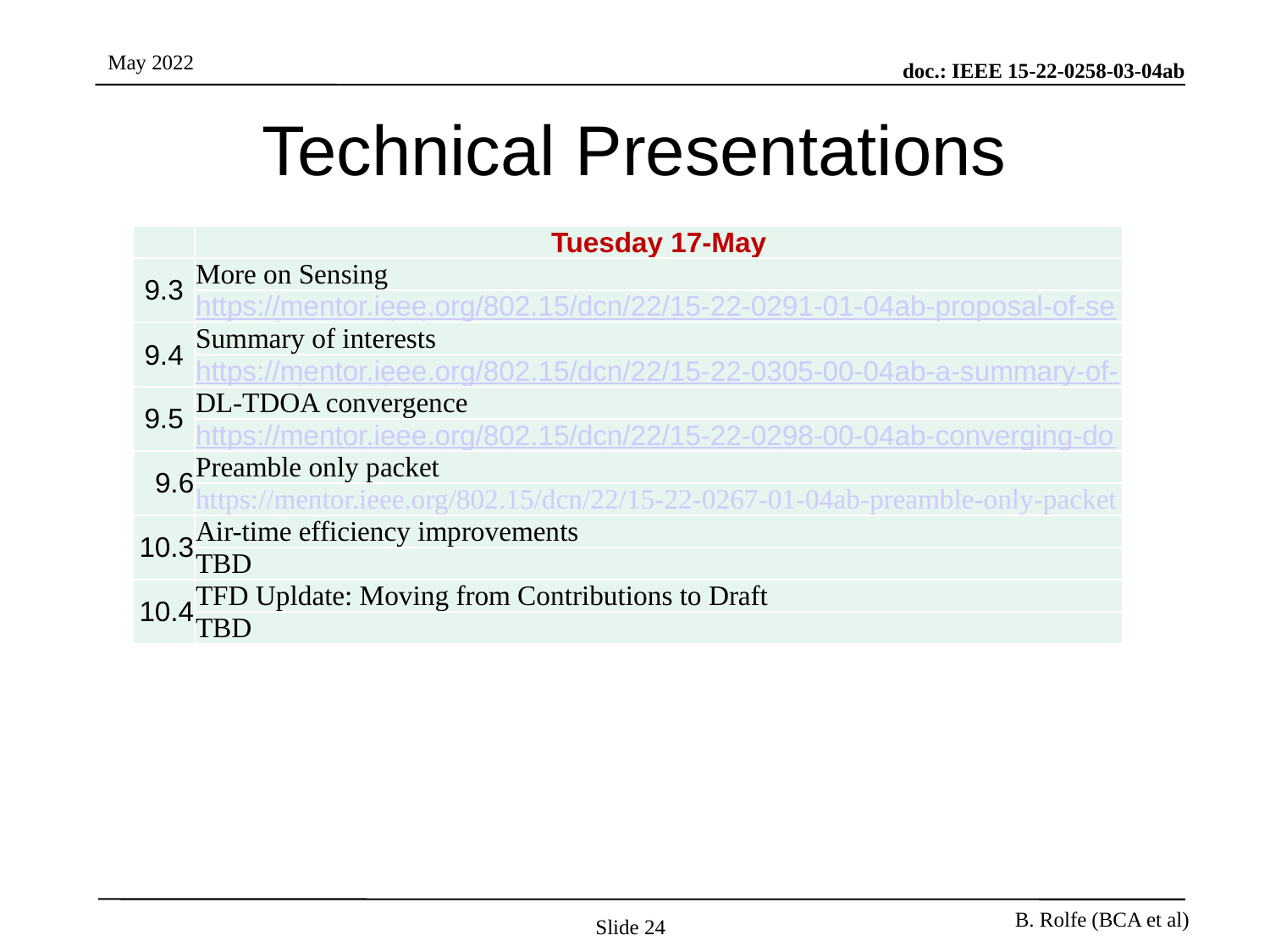

# Technical Presentations
|  | Tuesday 17-May |
| --- | --- |
| 9.3 | More on Sensing |
|  | https://mentor.ieee.org/802.15/dcn/22/15-22-0291-01-04ab-proposal-of-sensing-framework.docx |
| 9.4 | Summary of interests |
|  | https://mentor.ieee.org/802.15/dcn/22/15-22-0305-00-04ab-a-summary-of-proposals-and-interests.pptx |
| 9.5 | DL-TDOA convergence |
|  | https://mentor.ieee.org/802.15/dcn/22/15-22-0298-00-04ab-converging-downlink-tdoa-dl-tdoa-location-service-proposals-in-802-15.pptx |
| 9.6 | Preamble only packet |
|  | https://mentor.ieee.org/802.15/dcn/22/15-22-0267-01-04ab-preamble-only-packet-for-uwb.pptx |
| 10.3 | Air-time efficiency improvements |
|  | TBD |
| 10.4 | TFD Upldate: Moving from Contributions to Draft |
|  | TBD |
Slide 24